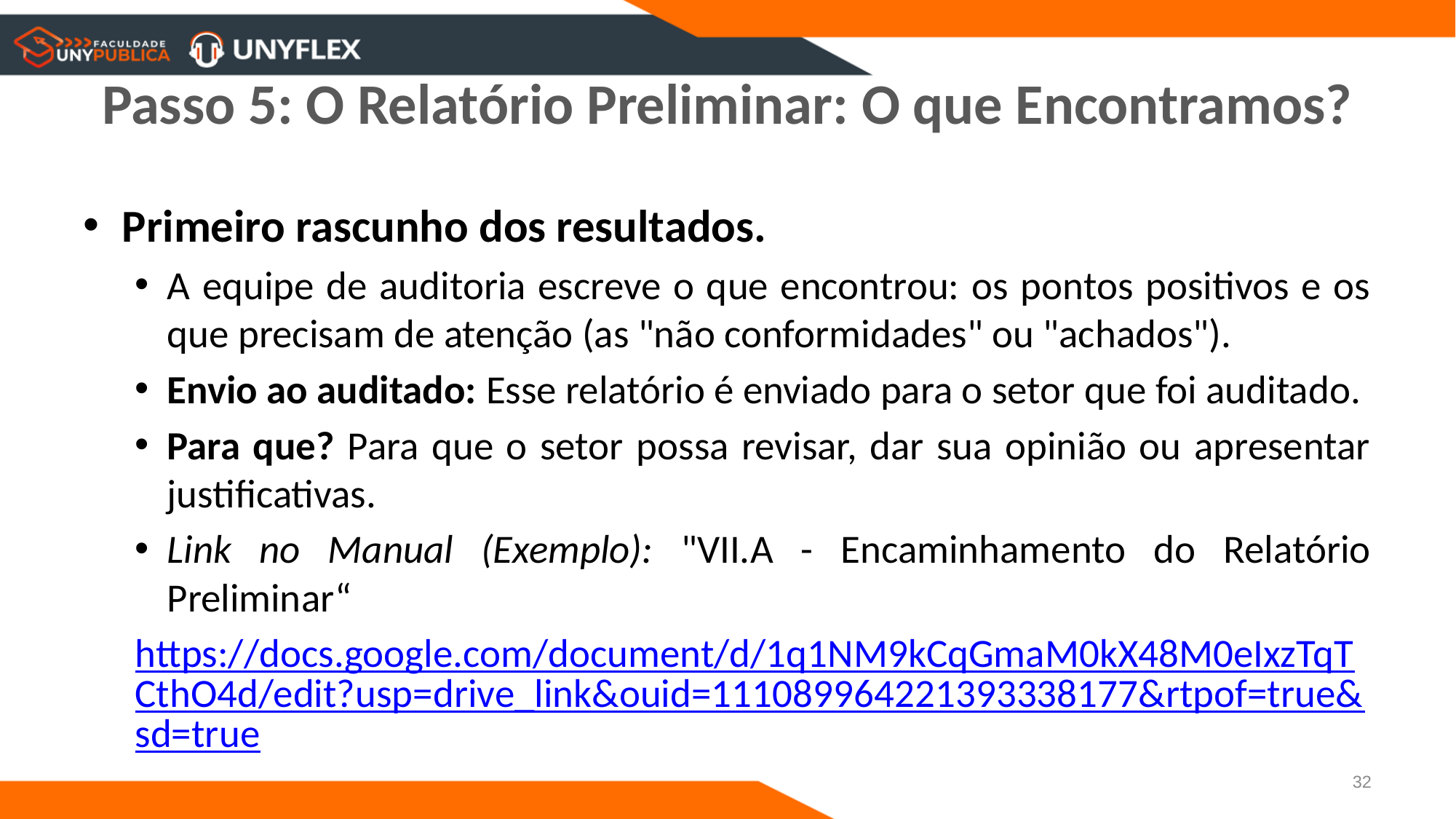

# Passo 5: O Relatório Preliminar: O que Encontramos?
Primeiro rascunho dos resultados.
A equipe de auditoria escreve o que encontrou: os pontos positivos e os que precisam de atenção (as "não conformidades" ou "achados").
Envio ao auditado: Esse relatório é enviado para o setor que foi auditado.
Para que? Para que o setor possa revisar, dar sua opinião ou apresentar justificativas.
Link no Manual (Exemplo): "VII.A - Encaminhamento do Relatório Preliminar“
https://docs.google.com/document/d/1q1NM9kCqGmaM0kX48M0eIxzTqTCthO4d/edit?usp=drive_link&ouid=111089964221393338177&rtpof=true&sd=true

32